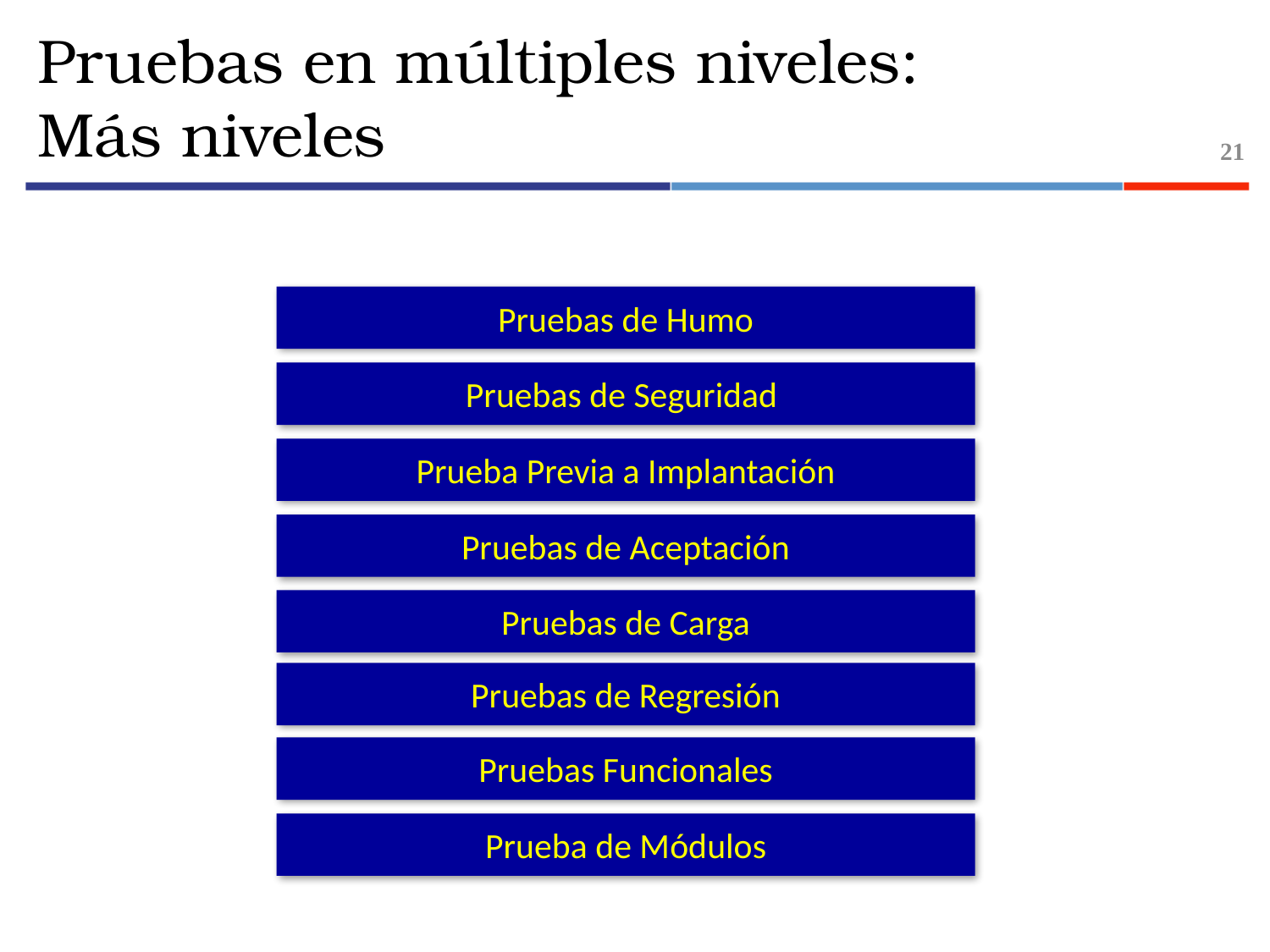

# Pruebas en múltiples niveles: Más niveles
21
Pruebas de Humo
Pruebas de Seguridad
Prueba Previa a Implantación
Pruebas de Aceptación
Pruebas de Carga
Pruebas de Regresión
Pruebas Funcionales
Prueba de Módulos